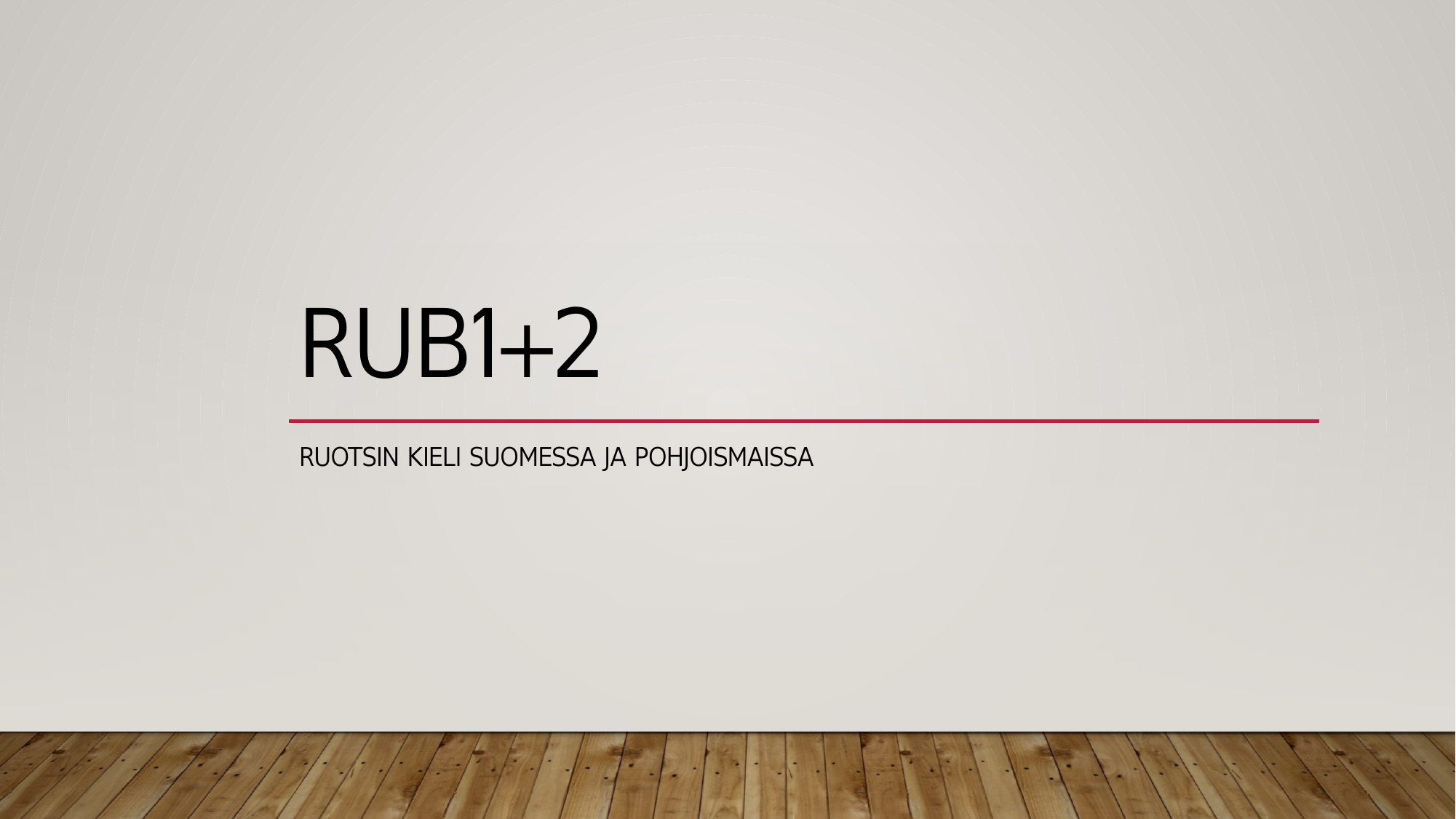

# RUB1+2
Ruotsin kieli suomessa ja pohjoismaissa